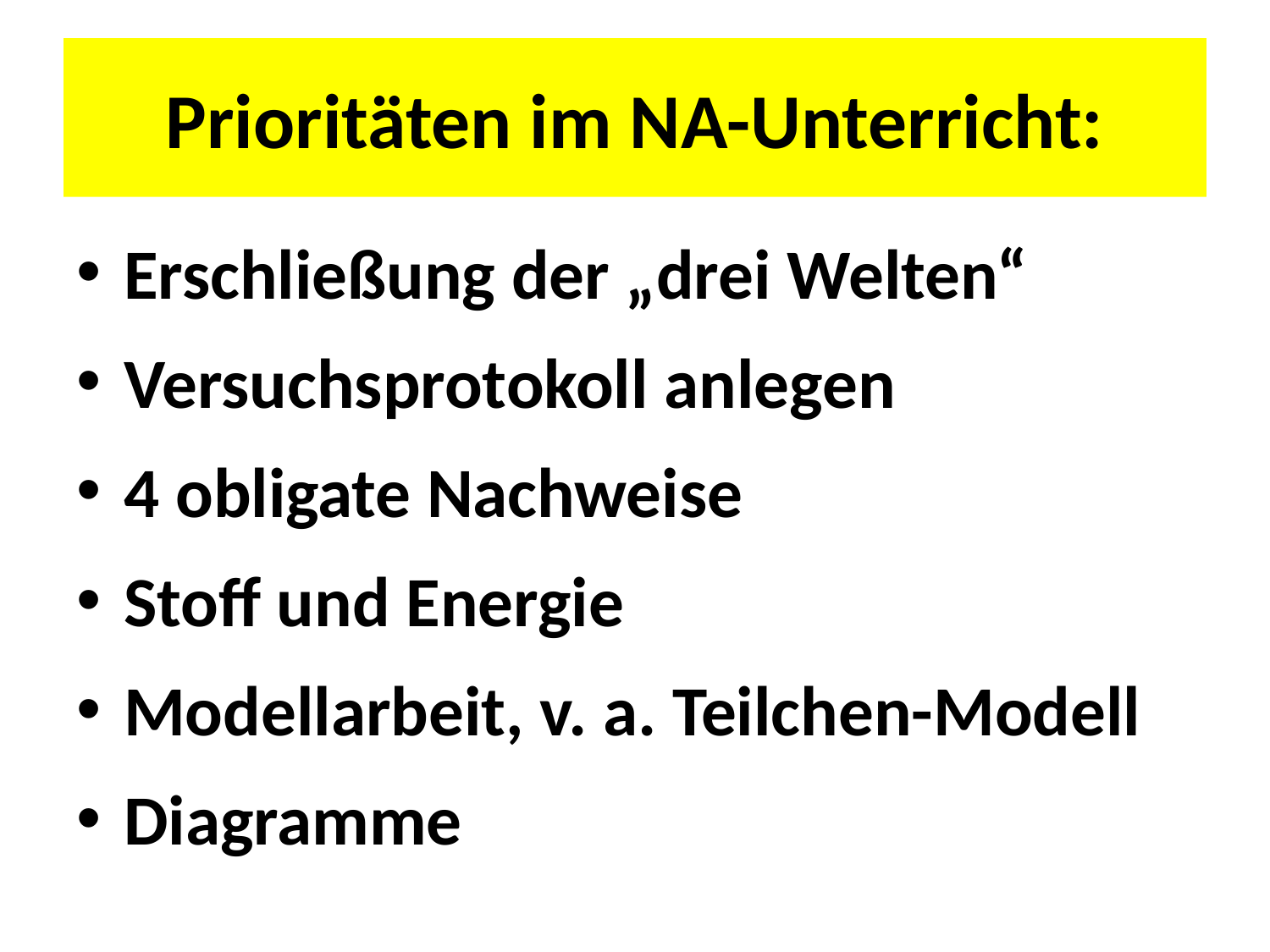

# Prioritäten im NA-Unterricht:
Erschließung der „drei Welten“
Versuchsprotokoll anlegen
4 obligate Nachweise
Stoff und Energie
Modellarbeit, v. a. Teilchen-Modell
Diagramme